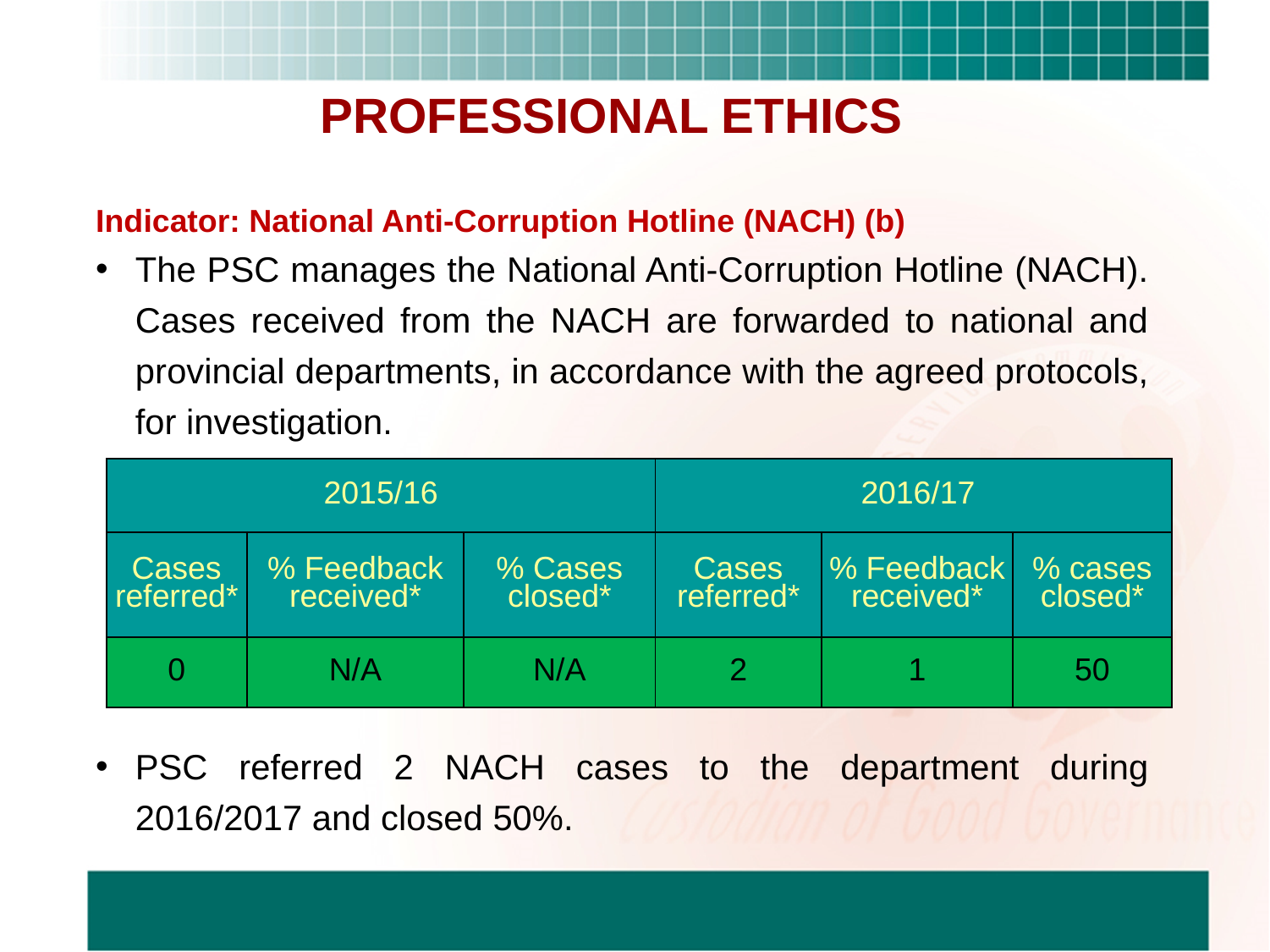

# PROFESSIONAL ETHICS
Indicator: National Anti-Corruption Hotline (NACH) (b)
The PSC manages the National Anti-Corruption Hotline (NACH). Cases received from the NACH are forwarded to national and provincial departments, in accordance with the agreed protocols, for investigation.

PSC referred 2 NACH cases to the department during 2016/2017 and closed 50%.
| 2015/16 |  |  | 2016/17 |  |  |
| --- | --- | --- | --- | --- | --- |
| Cases referred\* | % Feedback received\* | % Cases closed\* | Cases referred\* | % Feedback received\* | % cases closed\* |
| 0 | N/A | N/A | 2 | 1 | 50 |
19